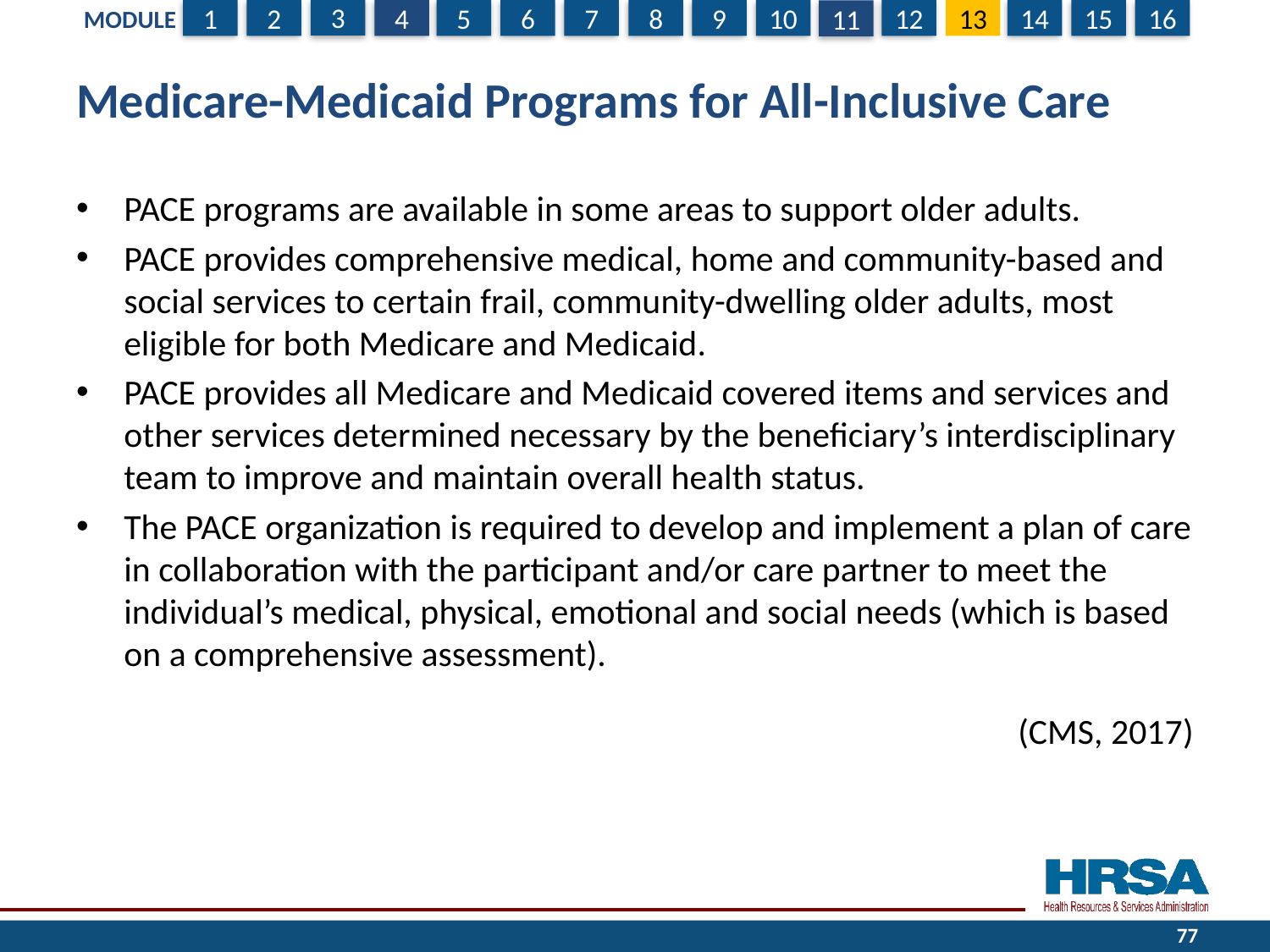

# Medicare-Medicaid Programs for All-Inclusive Care
PACE programs are available in some areas to support older adults.
PACE provides comprehensive medical, home and community-based and social services to certain frail, community-dwelling older adults, most eligible for both Medicare and Medicaid.
PACE provides all Medicare and Medicaid covered items and services and other services determined necessary by the beneficiary’s interdisciplinary team to improve and maintain overall health status.
The PACE organization is required to develop and implement a plan of care in collaboration with the participant and/or care partner to meet the individual’s medical, physical, emotional and social needs (which is based on a comprehensive assessment).
(CMS, 2017)